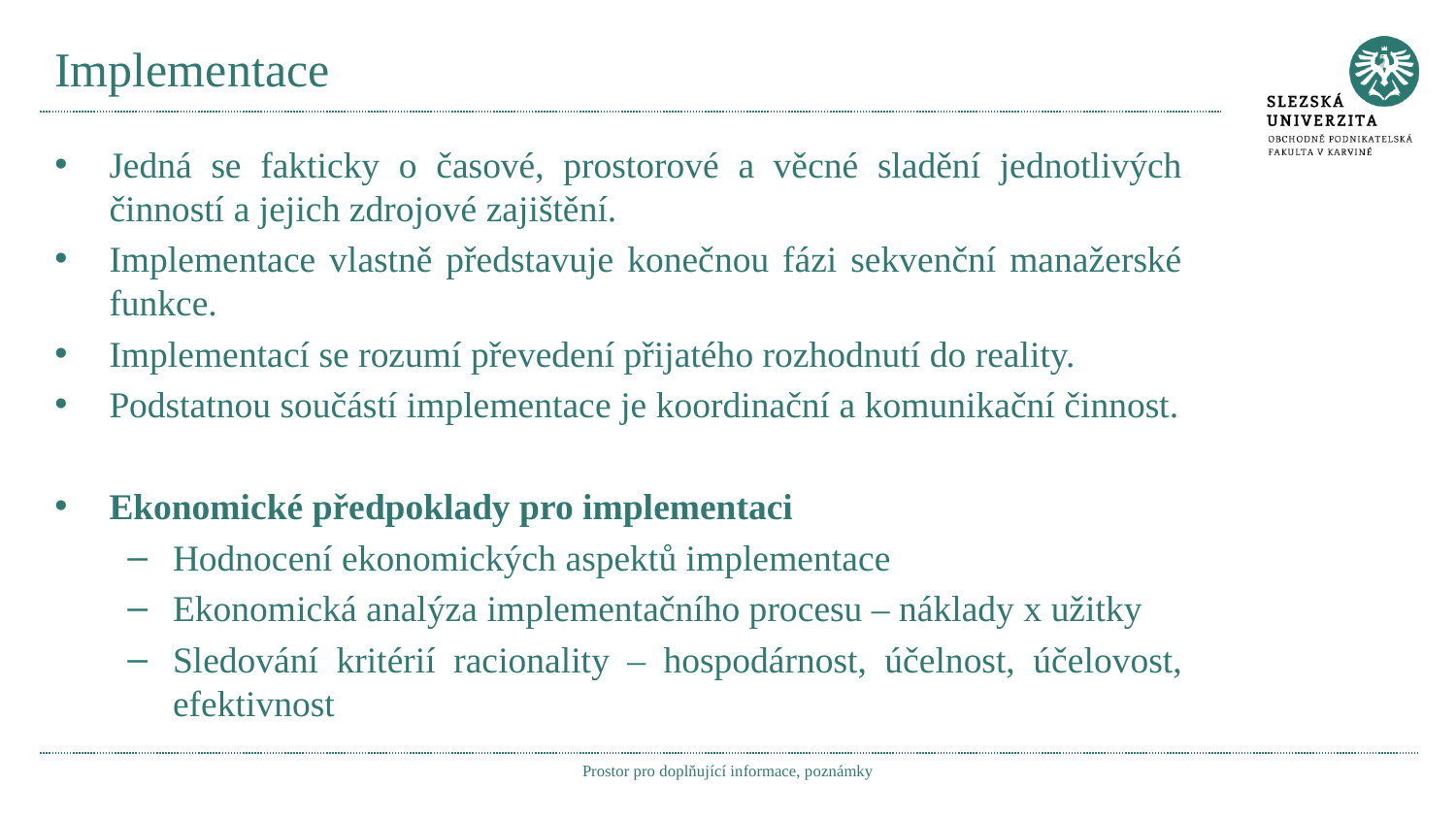

# Implementace
Jedná se fakticky o časové, prostorové a věcné sladění jednotlivých činností a jejich zdrojové zajištění.
Implementace vlastně představuje konečnou fázi sekvenční manažerské funkce.
Implementací se rozumí převedení přijatého rozhodnutí do reality.
Podstatnou součástí implementace je koordinační a komunikační činnost.

Ekonomické předpoklady pro implementaci
Hodnocení ekonomických aspektů implementace
Ekonomická analýza implementačního procesu – náklady x užitky
Sledování kritérií racionality – hospodárnost, účelnost, účelovost, efektivnost

Prostor pro doplňující informace, poznámky